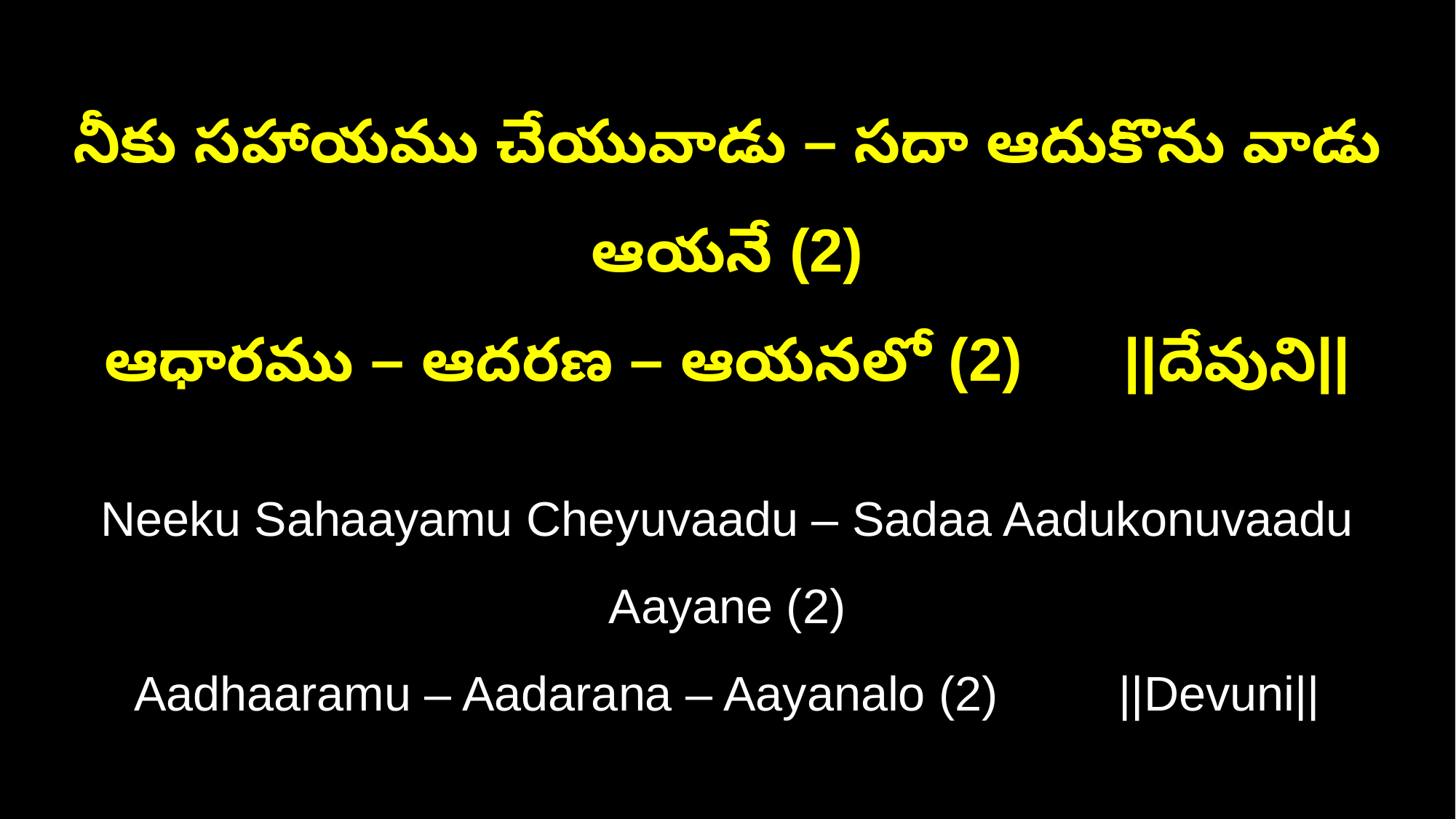

నీకు సహాయము చేయువాడు – సదా ఆదుకొను వాడు ఆయనే (2)
ఆధారము – ఆదరణ – ఆయనలో (2)      ||దేవుని||
Neeku Sahaayamu Cheyuvaadu – Sadaa Aadukonuvaadu Aayane (2)
Aadhaaramu – Aadarana – Aayanalo (2)         ||Devuni||